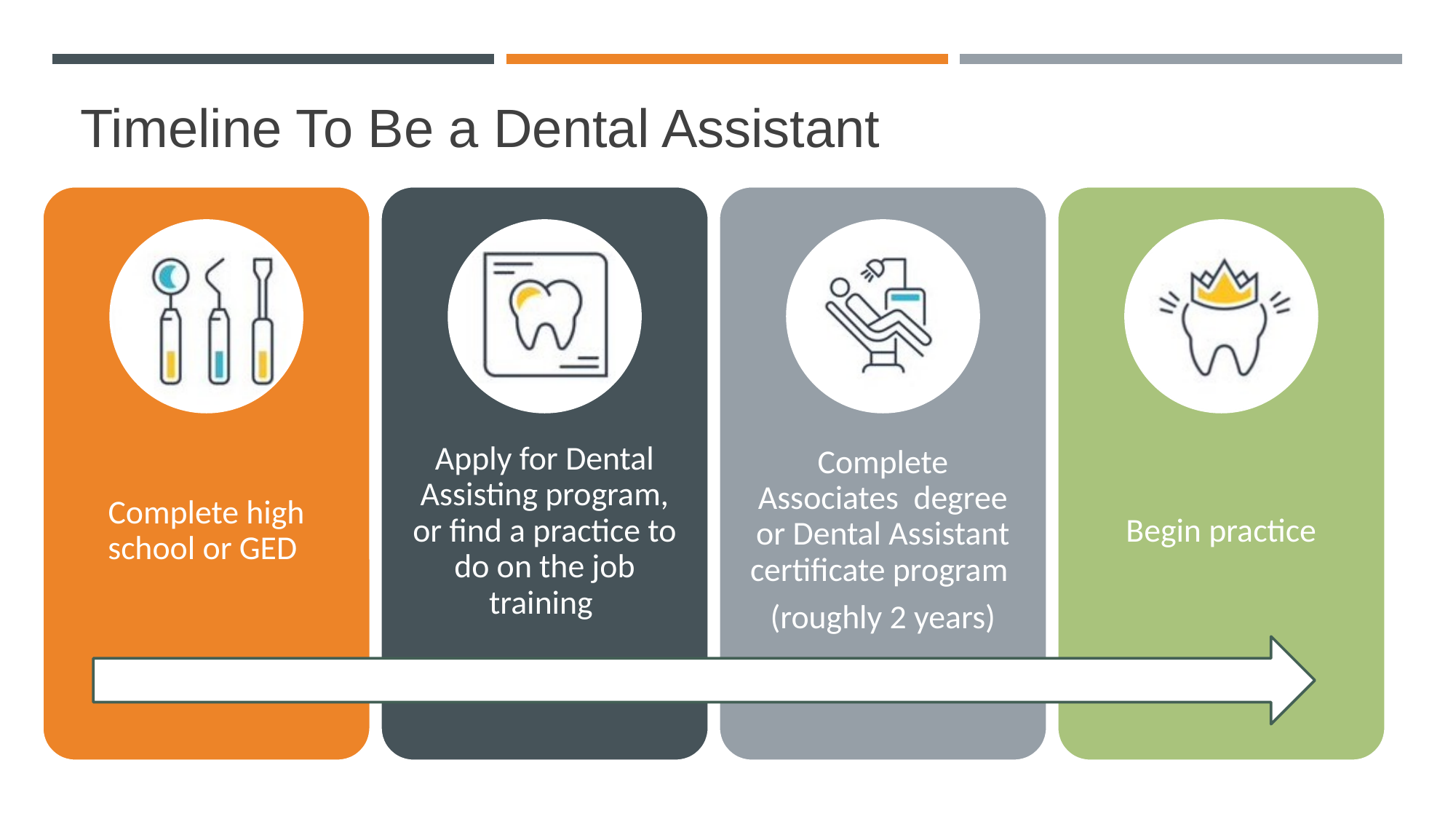

# Timeline To Be a Dental Assistant
Complete high school or GED
Apply for Dental Assisting program, or find a practice to do on the job training
Complete Associates  degree or Dental Assistant certificate program
(roughly 2 years)

Begin practice